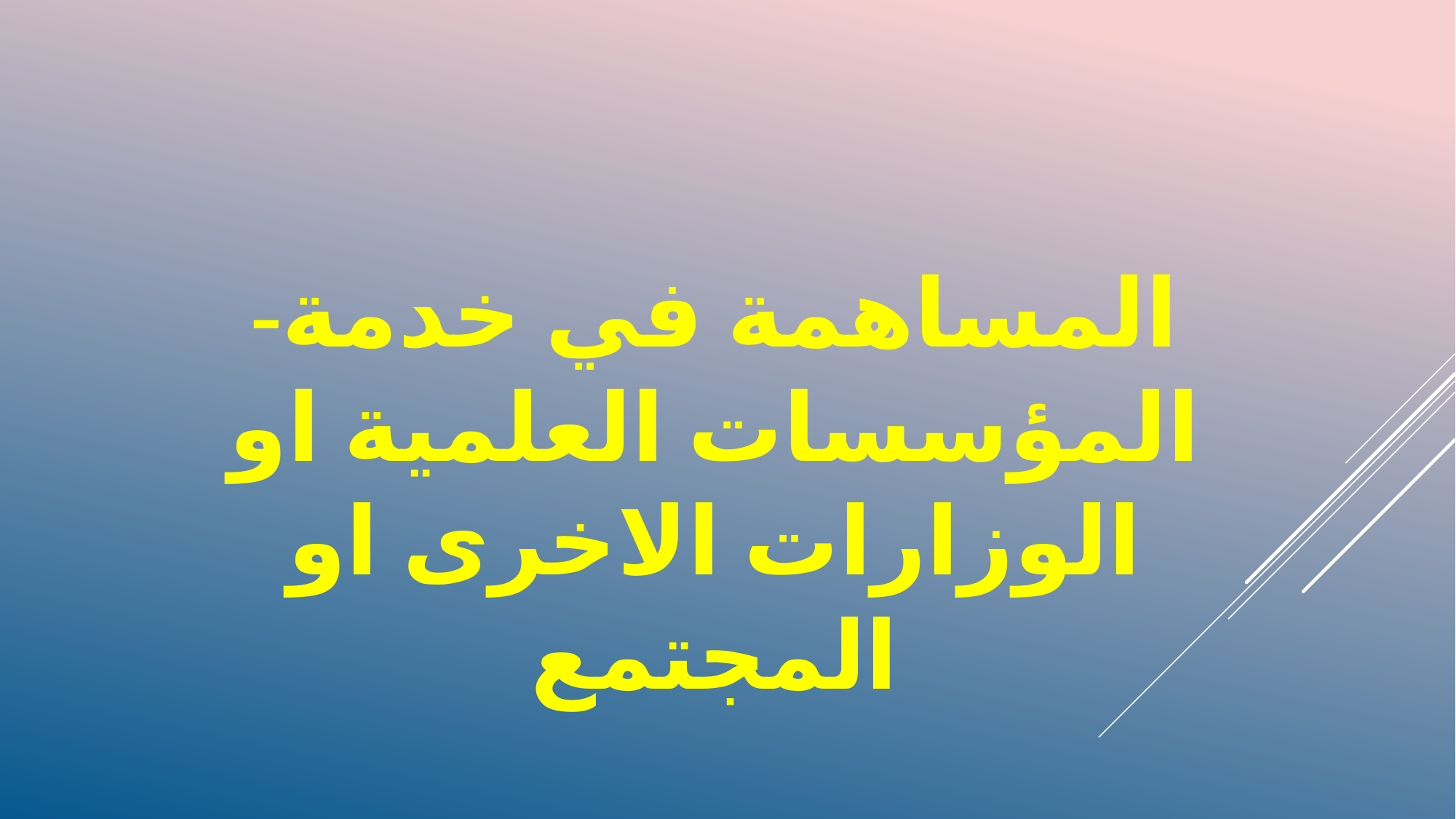

-المساهمة في خدمة المؤسسات العلمية او الوزارات الاخرى او المجتمع